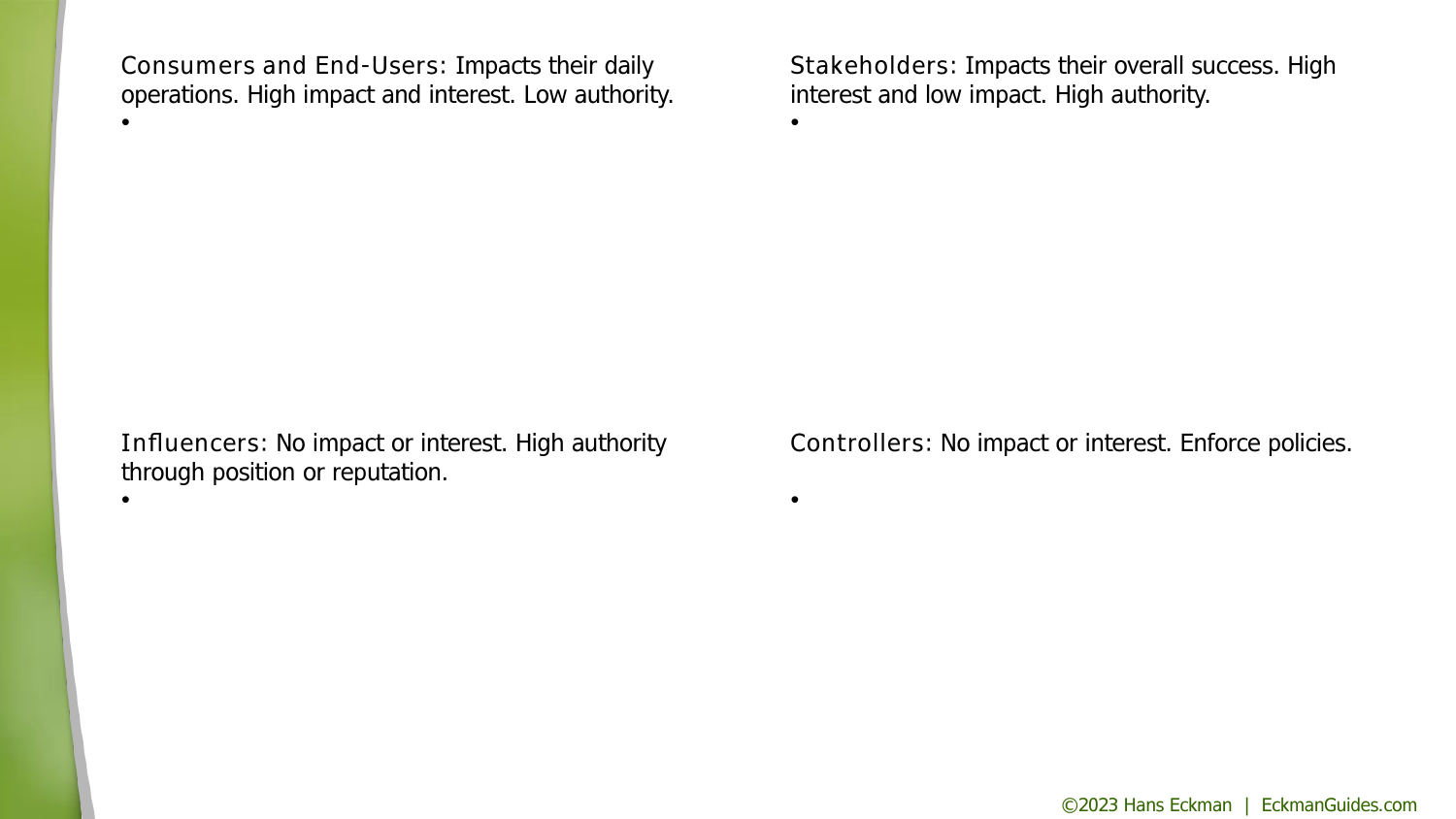

Consumers and End-Users: Impacts their daily operations. High impact and interest. Low authority.

Stakeholders: Impacts their overall success. High interest and low impact. High authority.

Influencers: No impact or interest. High authority through position or reputation.

Controllers: No impact or interest. Enforce policies.

©2023 Hans Eckman  |  EckmanGuides.com